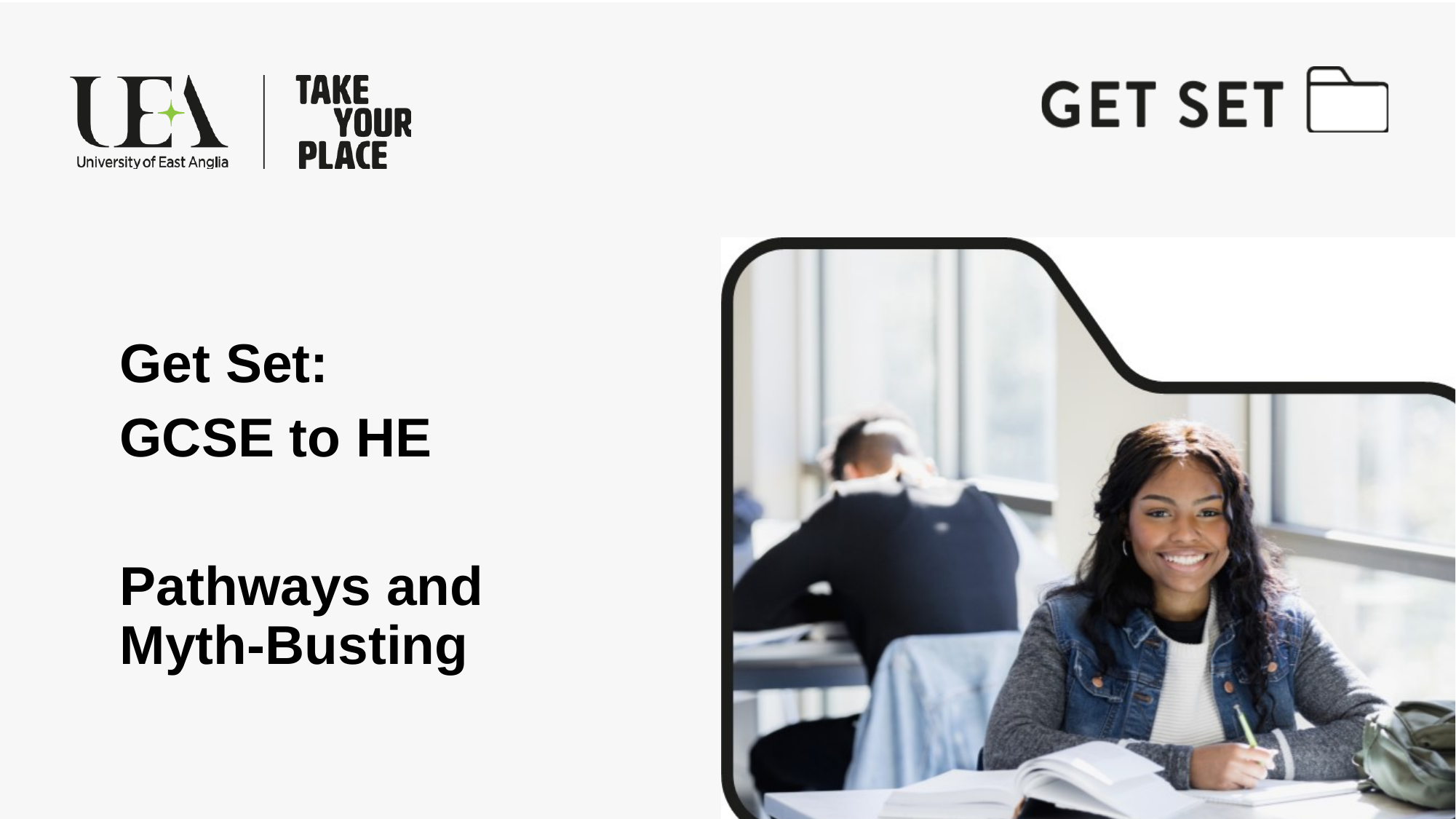

Get Set:
GCSE to HE

Pathways and Myth-Busting